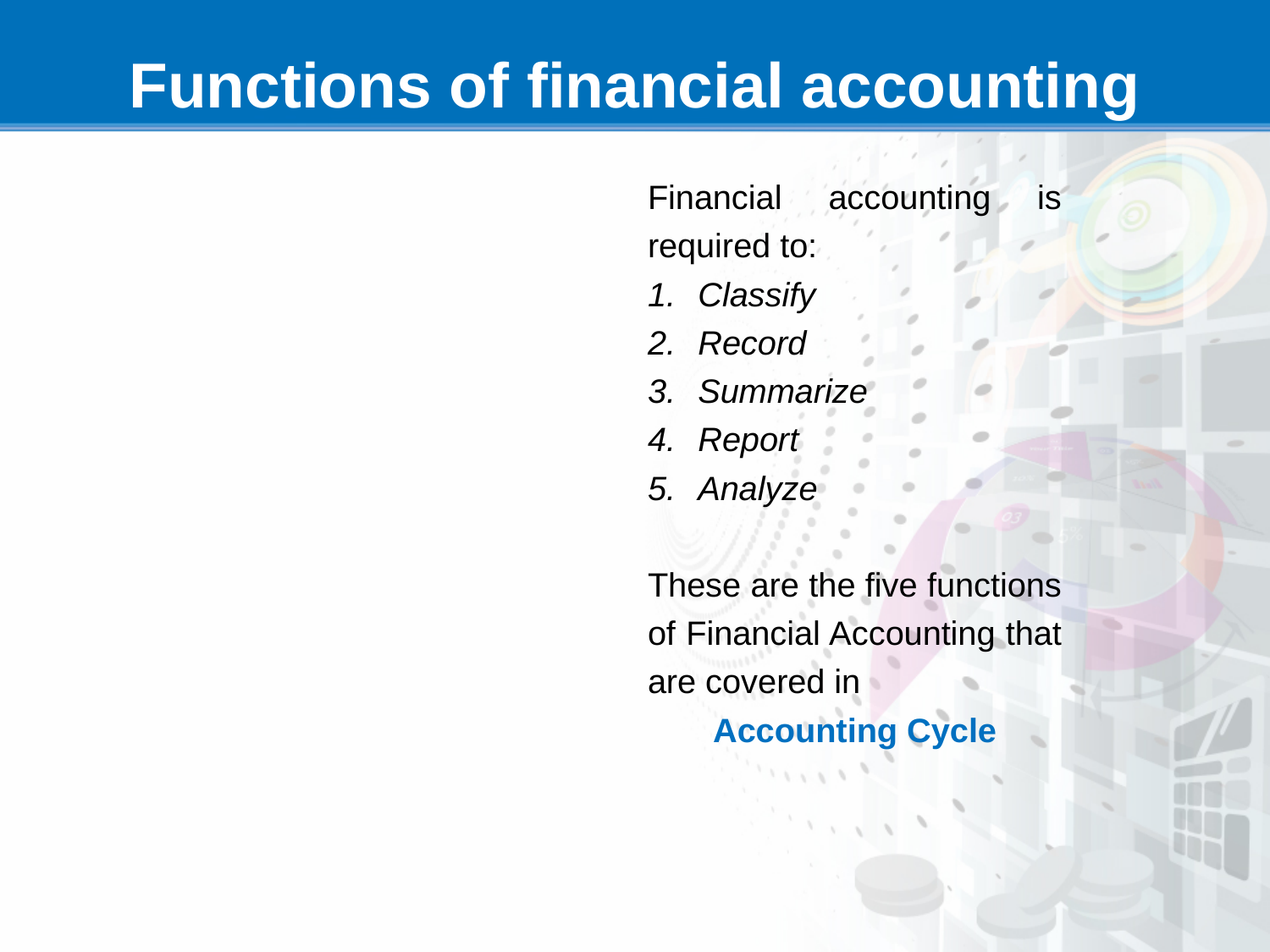

# Functions of financial accounting
Financial accounting is required to:
Classify
Record
Summarize
Report
Analyze

These are the five functions of Financial Accounting that are covered in
Accounting Cycle